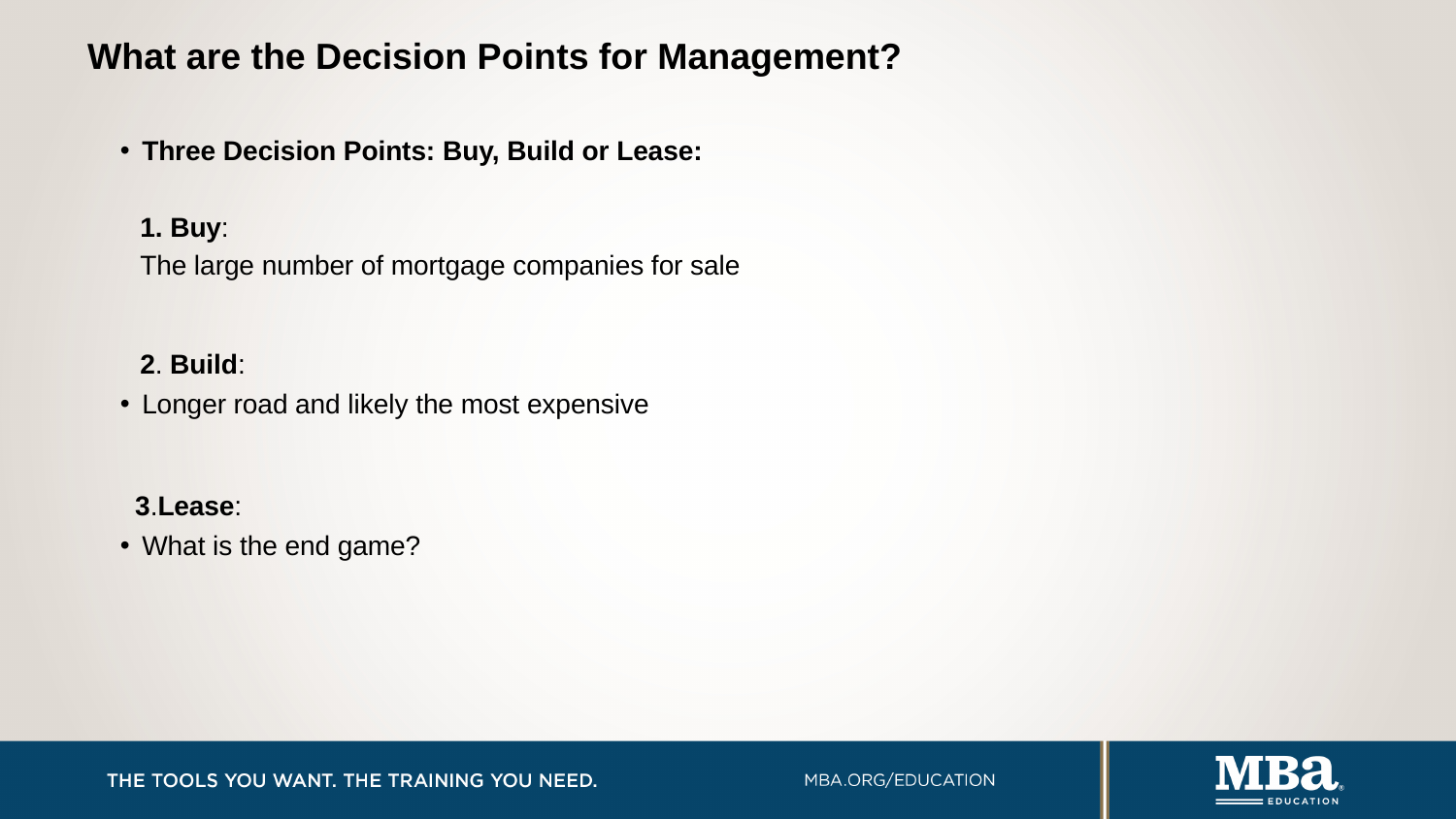

# What are the Decision Points for Management?
Three Decision Points: Buy, Build or Lease:

       1. Buy:
       The large number of mortgage companies for sale

       2. Build:
Longer road and likely the most expensive

  3.Lease:
What is the end game?